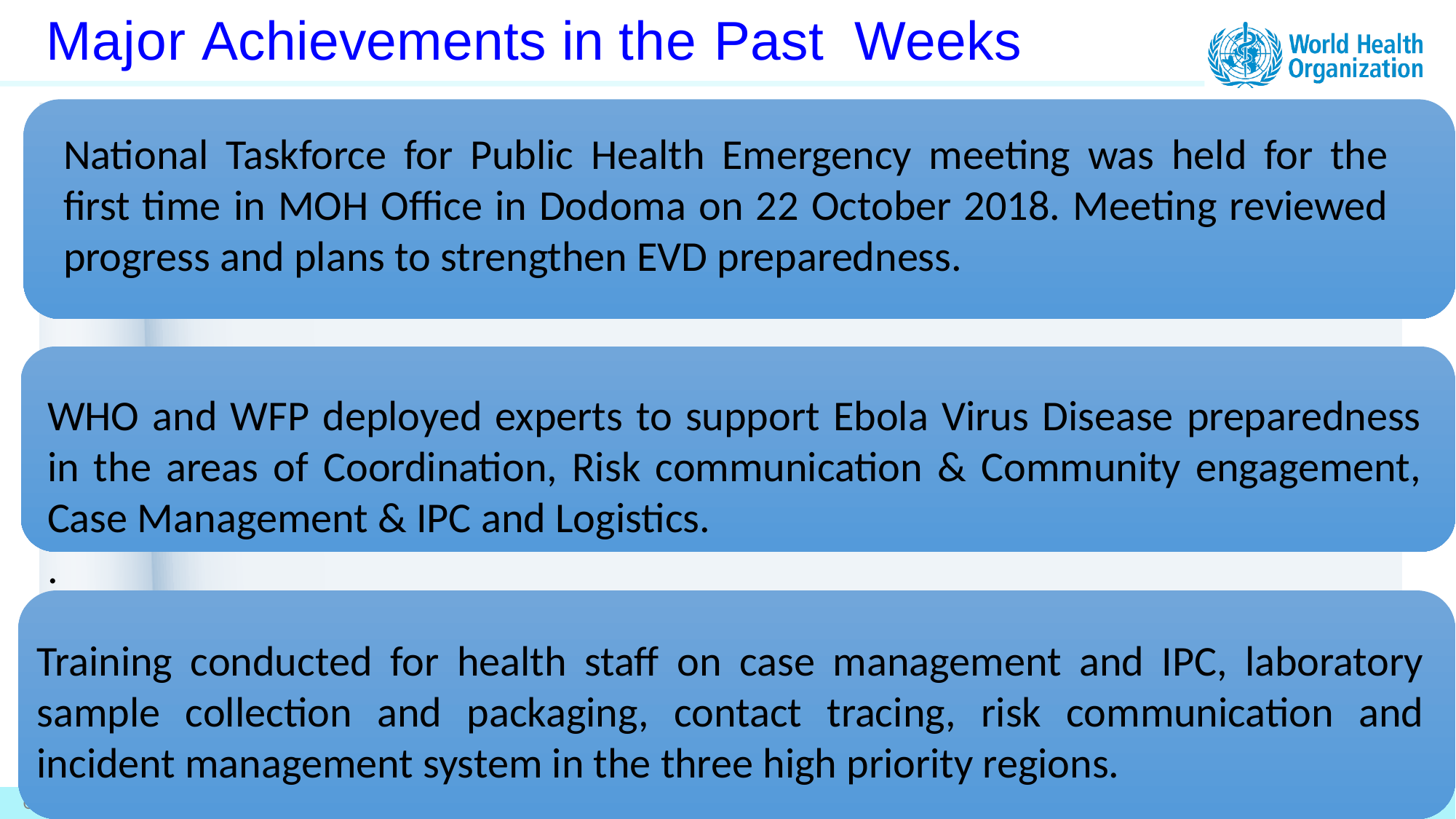

# Major Achievements in the Past  Weeks

National Taskforce for Public Health Emergency meeting was held for the first time in MOH Office in Dodoma on 22 October 2018. Meeting reviewed progress and plans to strengthen EVD preparedness.

WHO and WFP deployed experts to support Ebola Virus Disease preparedness in the areas of Coordination, Risk communication & Community engagement, Case Management & IPC and Logistics.
.

Training conducted for health staff on case management and IPC, laboratory sample collection and packaging, contact tracing, risk communication and incident management system in the three high priority regions.